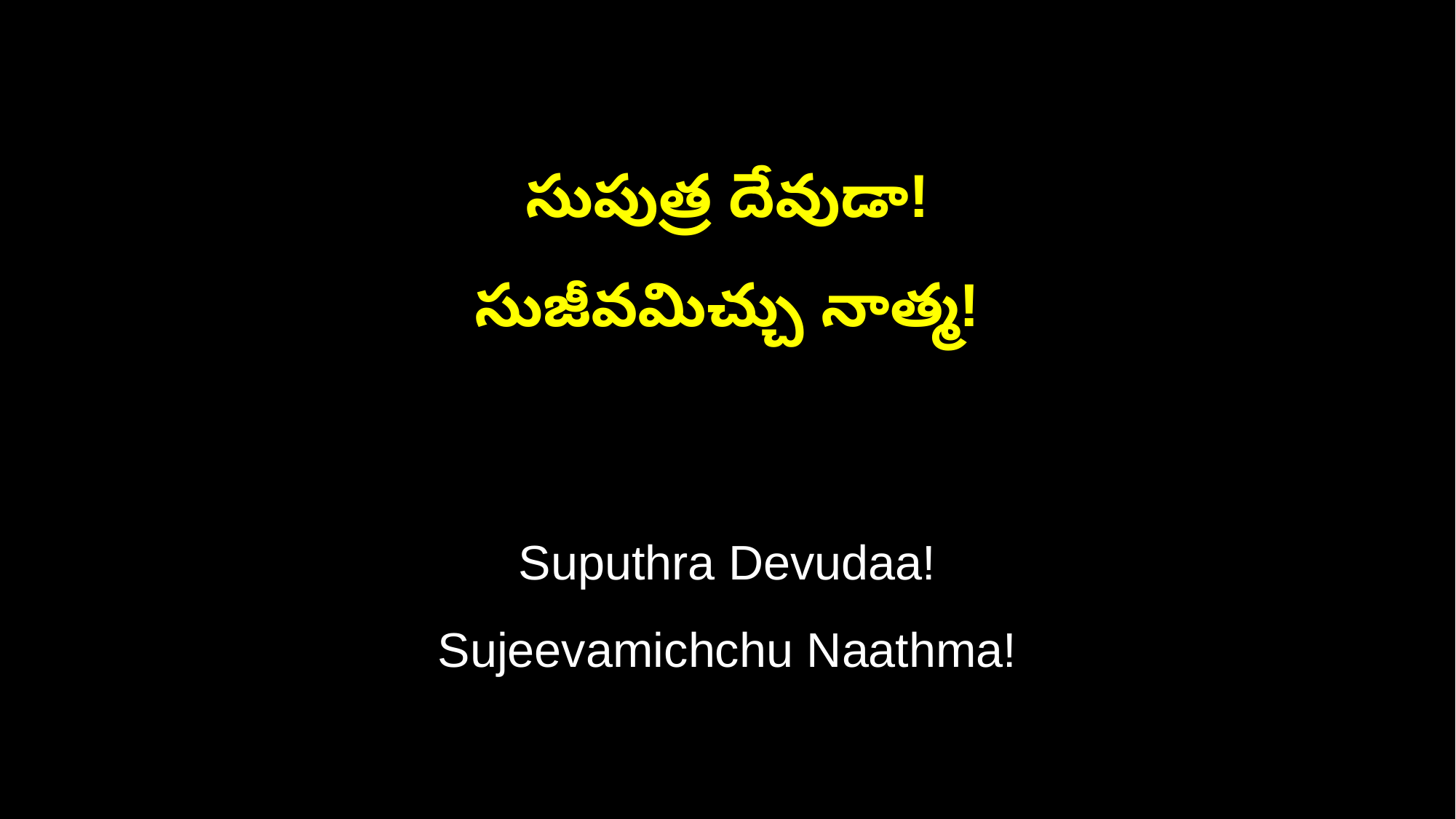

సుపుత్ర దేవుడా!
సుజీవమిచ్చు నాత్మ!
Suputhra Devudaa!
Sujeevamichchu Naathma!